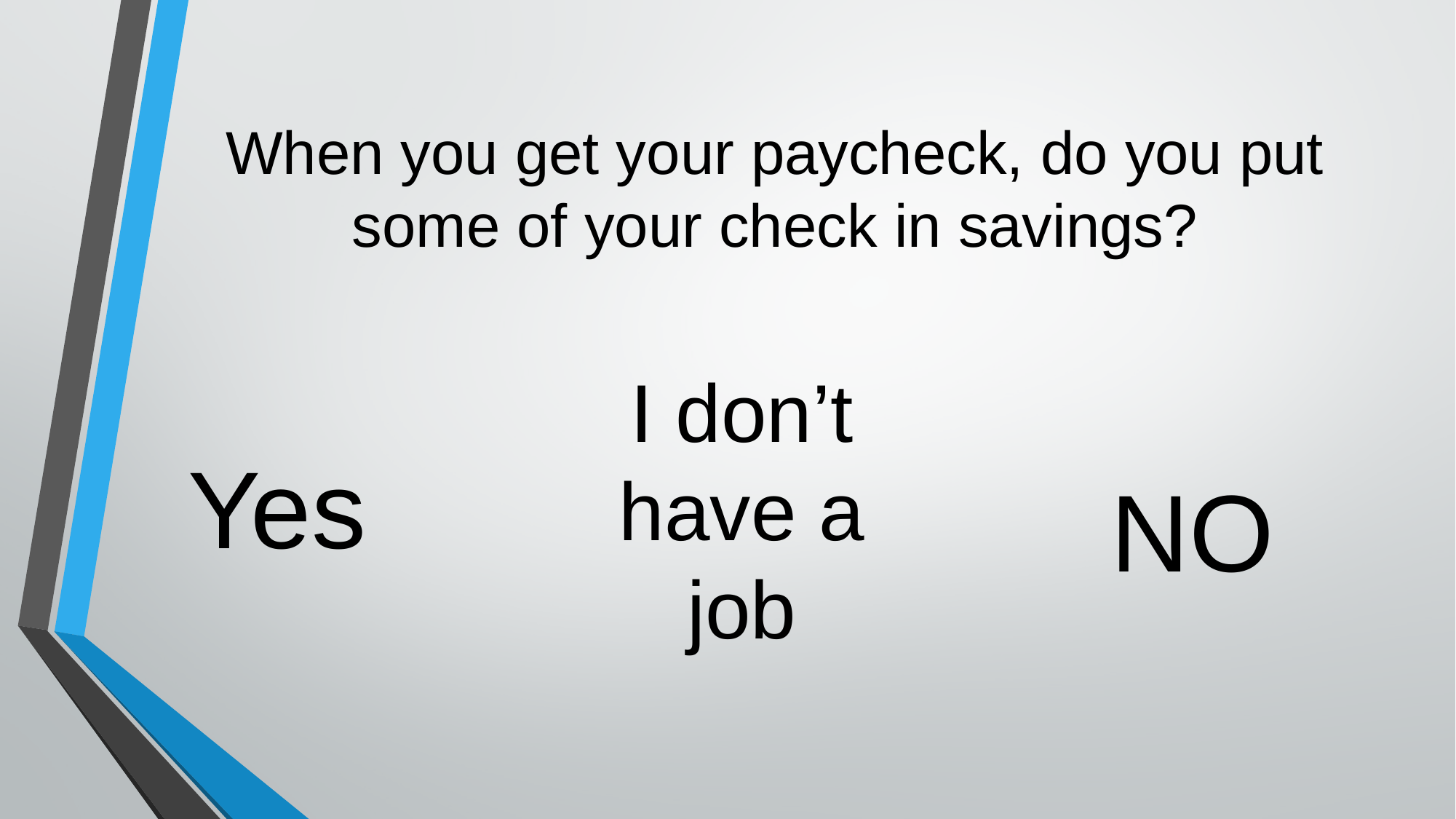

# When you get your paycheck, do you put some of your check in savings?
Yes
I don’t have a job
NO